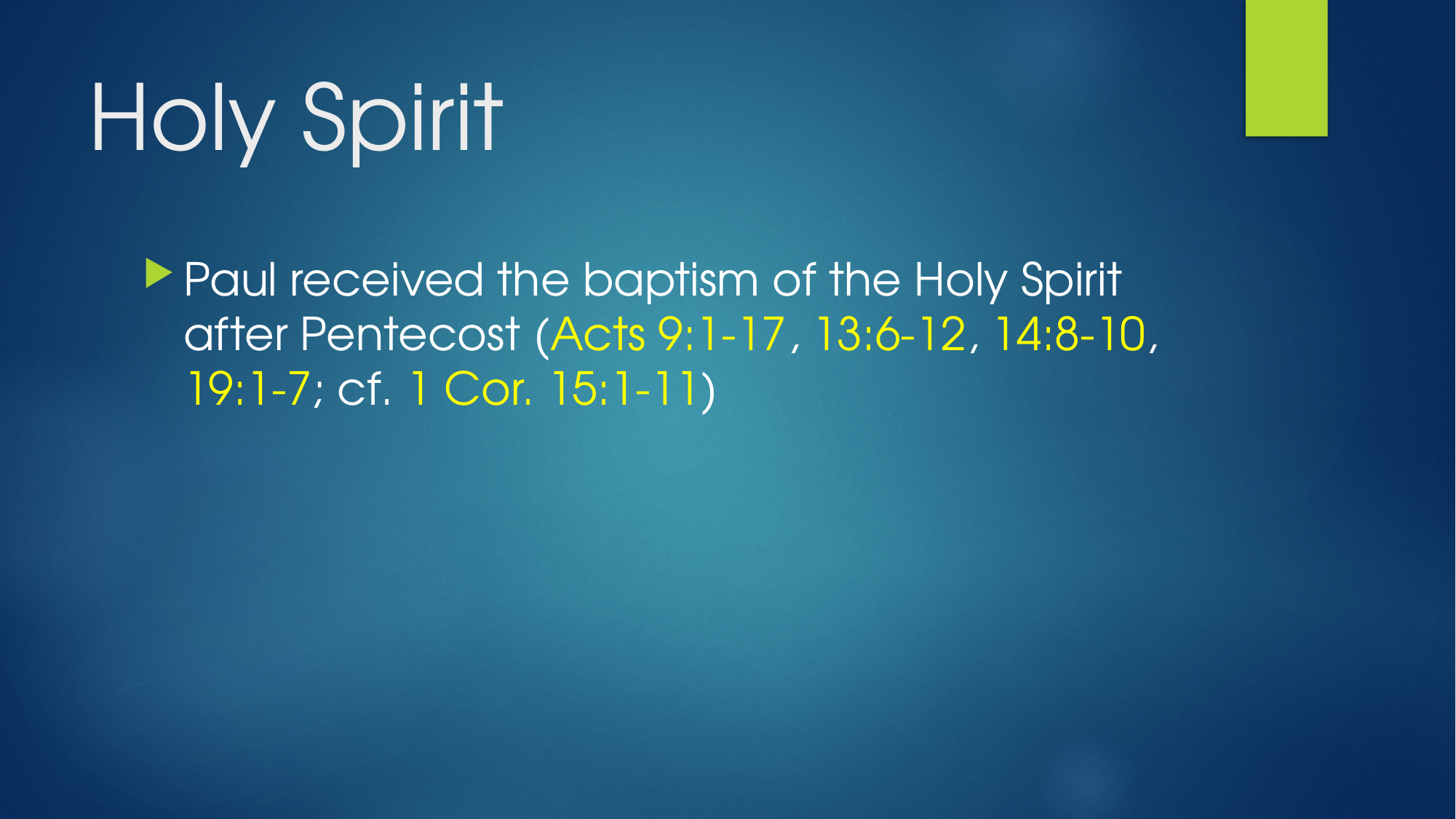

# Holy Spirit
Paul received the baptism of the Holy Spirit after Pentecost (Acts 9:1-17, 13:6-12, 14:8-10, 19:1-7; cf. 1 Cor. 15:1-11)